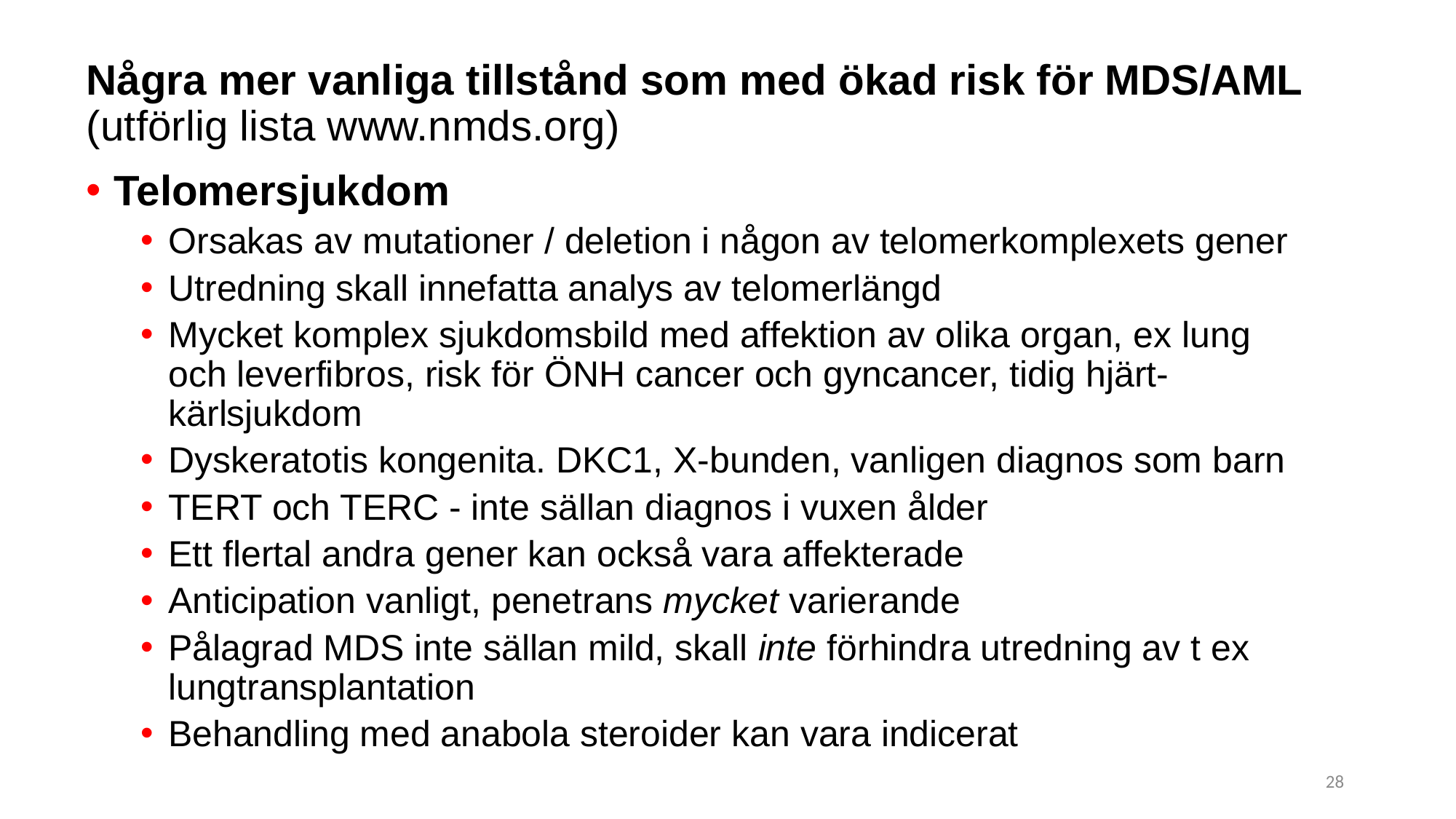

# Några mer vanliga tillstånd som med ökad risk för MDS/AML (utförlig lista www.nmds.org)
Telomersjukdom
Orsakas av mutationer / deletion i någon av telomerkomplexets gener
Utredning skall innefatta analys av telomerlängd
Mycket komplex sjukdomsbild med affektion av olika organ, ex lung och leverfibros, risk för ÖNH cancer och gyncancer, tidig hjärt-kärlsjukdom
Dyskeratotis kongenita. DKC1, X-bunden, vanligen diagnos som barn
TERT och TERC - inte sällan diagnos i vuxen ålder
Ett flertal andra gener kan också vara affekterade
Anticipation vanligt, penetrans mycket varierande
Pålagrad MDS inte sällan mild, skall inte förhindra utredning av t ex lungtransplantation
Behandling med anabola steroider kan vara indicerat

28